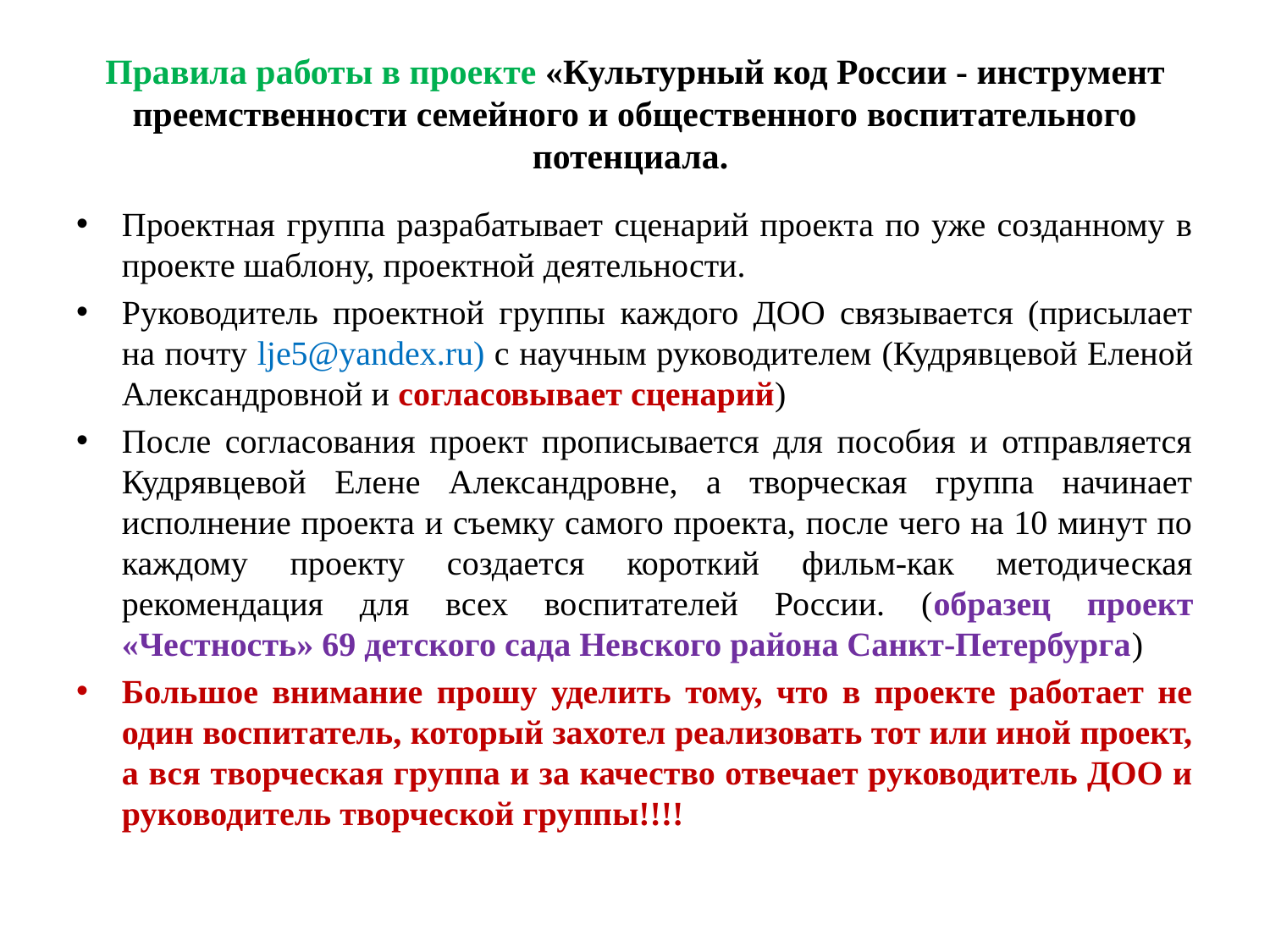

# Правила работы в проекте «Культурный код России - инструмент преемственности семейного и общественного воспитательного потенциала.
Проектная группа разрабатывает сценарий проекта по уже созданному в проекте шаблону, проектной деятельности.
Руководитель проектной группы каждого ДОО связывается (присылает на почту lje5@yandex.ru) с научным руководителем (Кудрявцевой Еленой Александровной и согласовывает сценарий)
После согласования проект прописывается для пособия и отправляется Кудрявцевой Елене Александровне, а творческая группа начинает исполнение проекта и съемку самого проекта, после чего на 10 минут по каждому проекту создается короткий фильм-как методическая рекомендация для всех воспитателей России. (образец проект «Честность» 69 детского сада Невского района Санкт-Петербурга)
Большое внимание прошу уделить тому, что в проекте работает не один воспитатель, который захотел реализовать тот или иной проект, а вся творческая группа и за качество отвечает руководитель ДОО и руководитель творческой группы!!!!